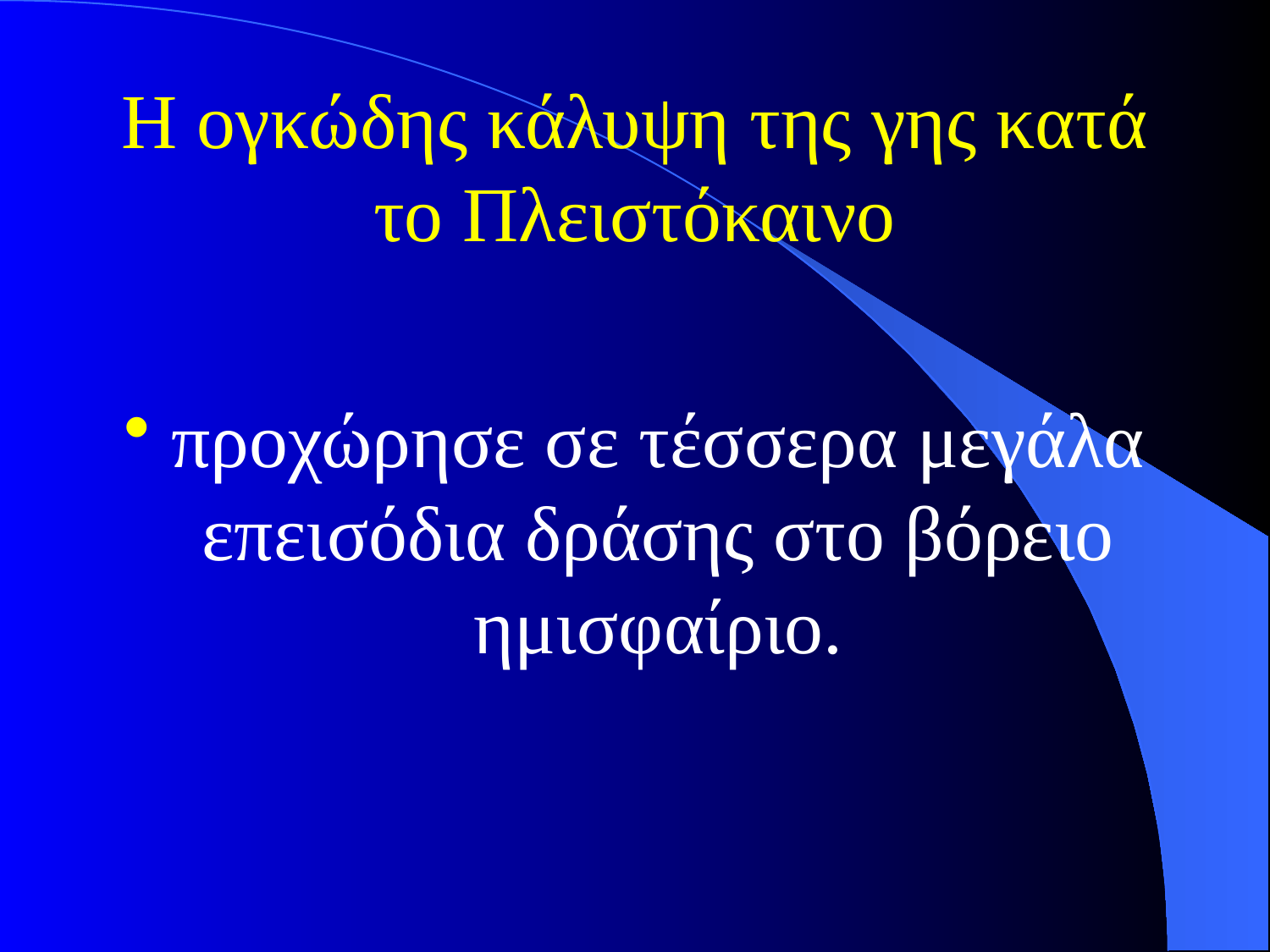

# Η ογκώδης κάλυψη της γης κατά το Πλειστόκαινο

προχώρησε σε τέσσερα μεγάλα επεισόδια δράσης στο βόρειο ημισφαίριο.